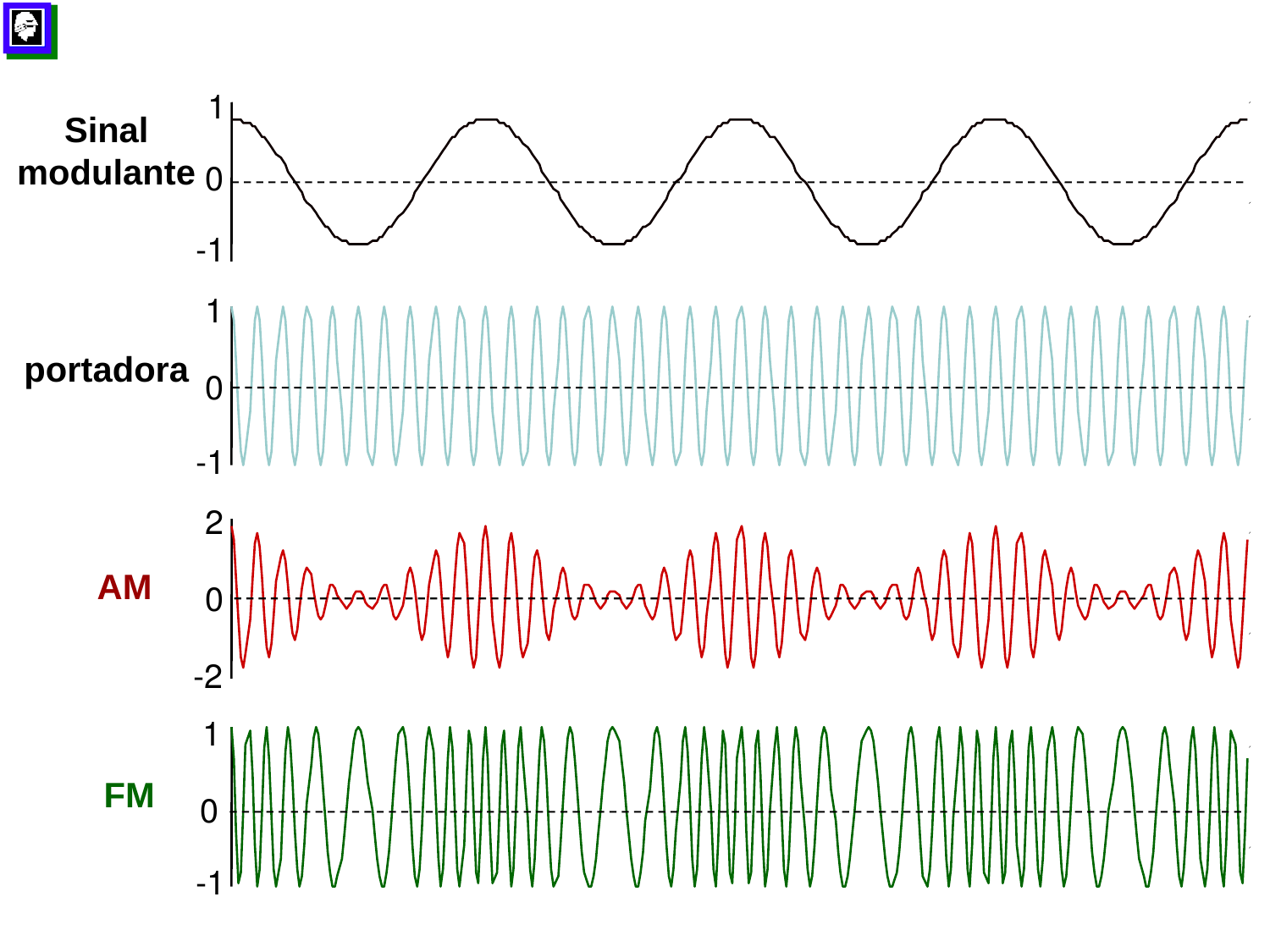

1
Sinal
modulante

0

-1
1

portadora
0

-1
2

AM
0

-2
1

FM
0

-1